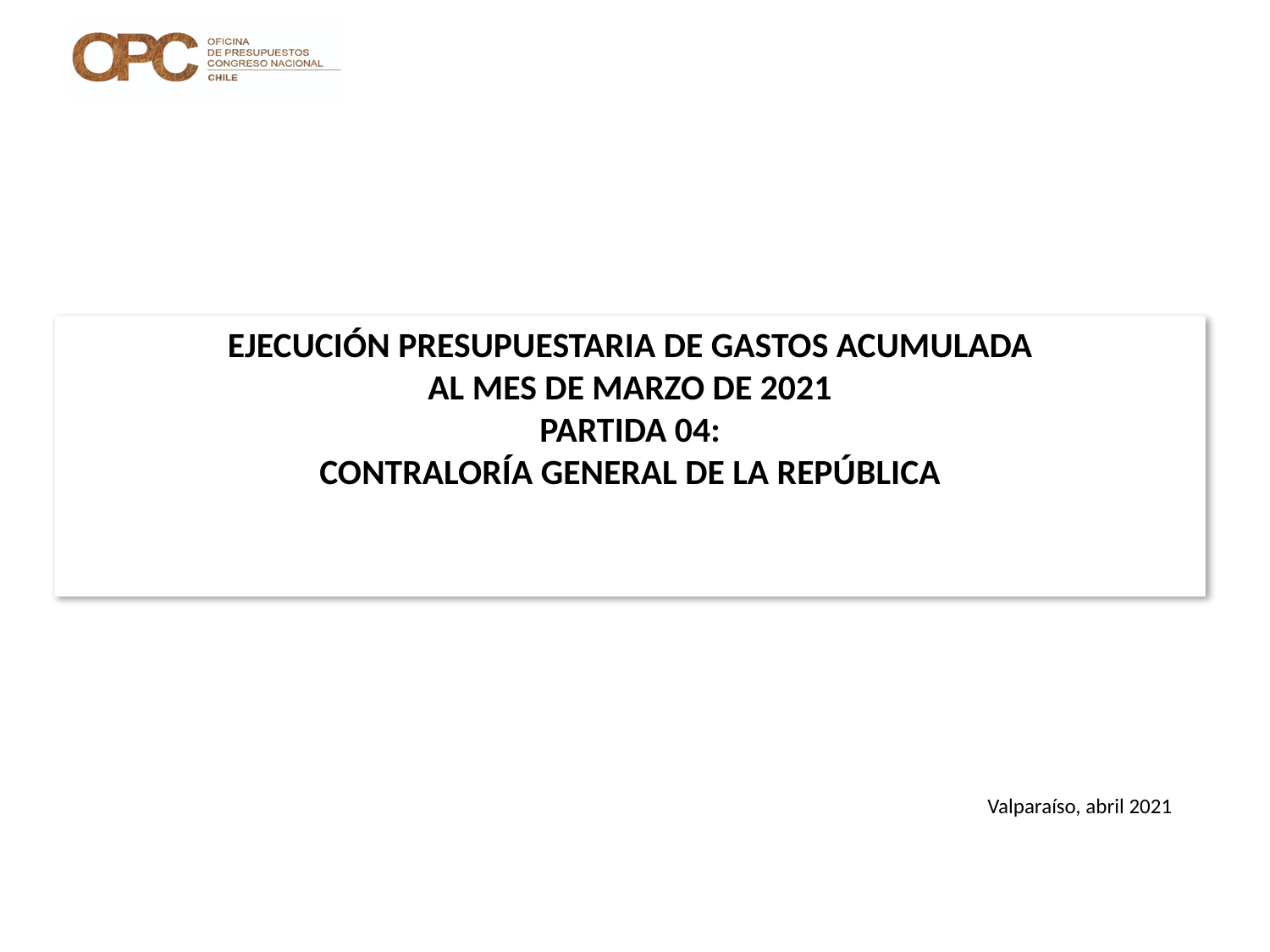

# EJECUCIÓN PRESUPUESTARIA DE GASTOS ACUMULADA AL MES DE MARZO DE 2021 PARTIDA 04: CONTRALORÍA GENERAL DE LA REPÚBLICA
Valparaíso, abril 2021